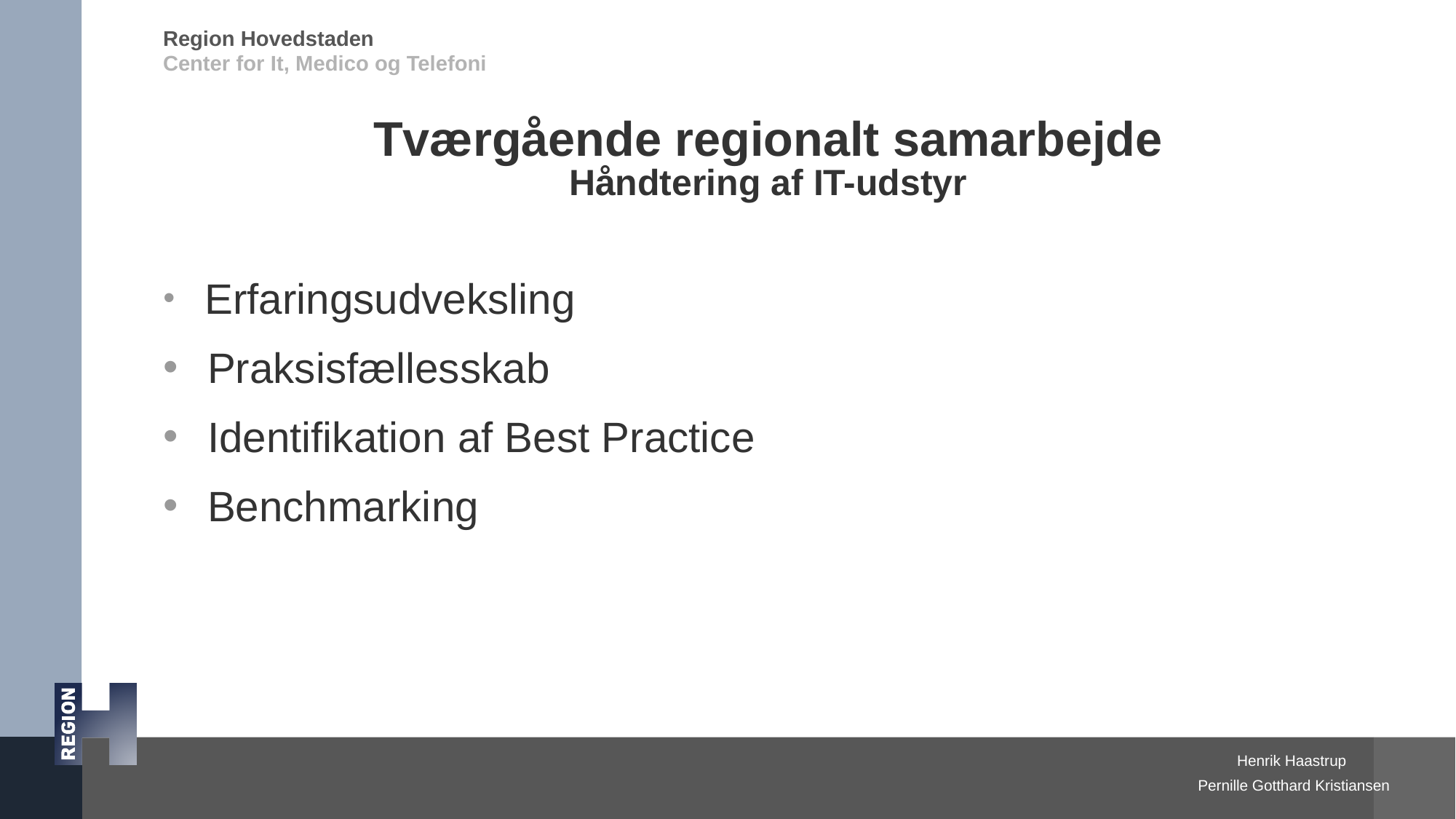

# Tværgående regionalt samarbejde Håndtering af IT-udstyr
 Erfaringsudveksling
 Praksisfællesskab
 Identifikation af Best Practice
 Benchmarking
Pernille Gotthard Kristiansen